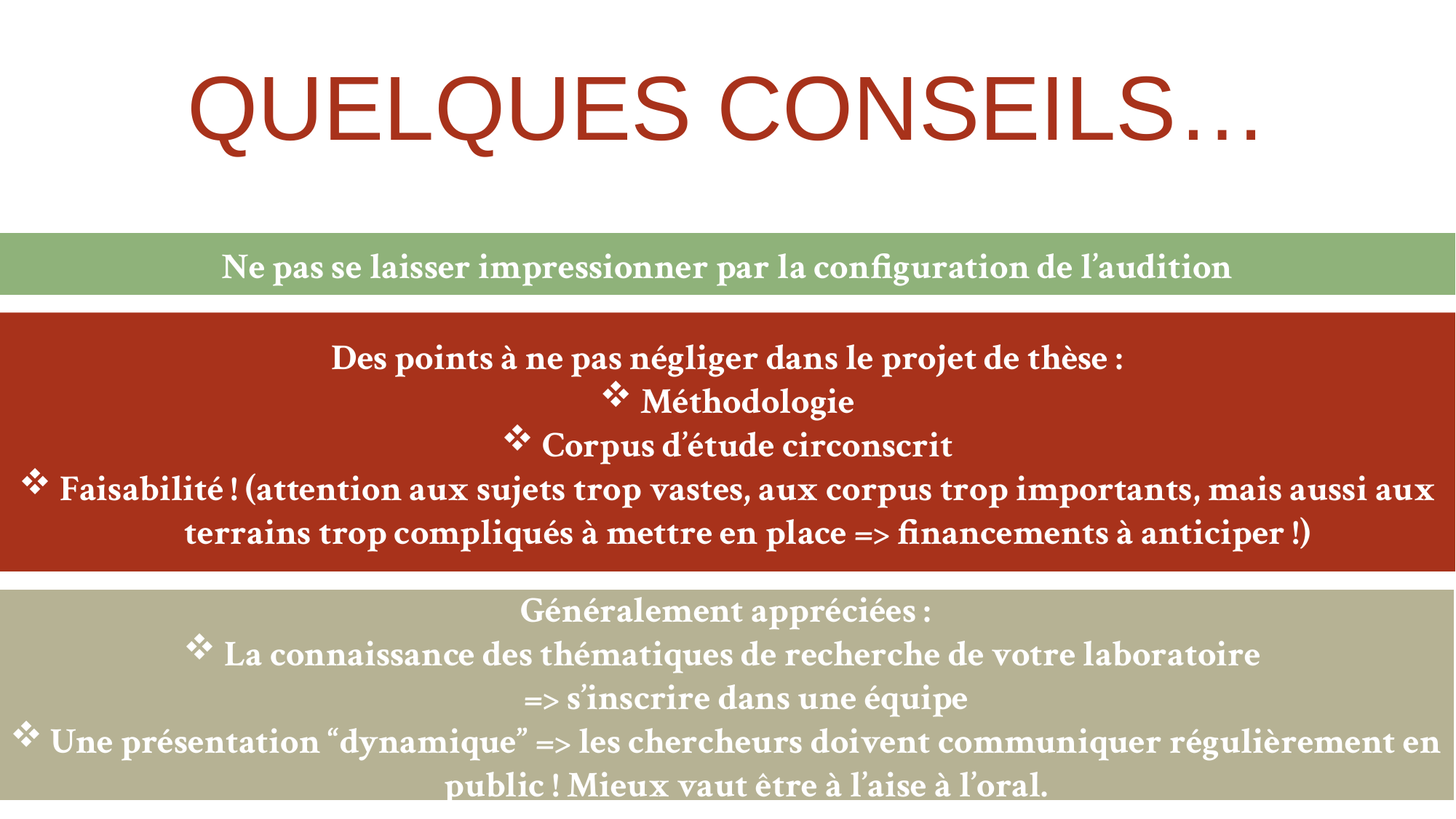

QUELQUES CONSEILS…
Ne pas se laisser impressionner par la configuration de l’audition
Des points à ne pas négliger dans le projet de thèse :
Méthodologie
Corpus d’étude circonscrit
Faisabilité ! (attention aux sujets trop vastes, aux corpus trop importants, mais aussi aux terrains trop compliqués à mettre en place => financements à anticiper !)
Généralement appréciées :
La connaissance des thématiques de recherche de votre laboratoire
=> s’inscrire dans une équipe
Une présentation “dynamique” => les chercheurs doivent communiquer régulièrement en public ! Mieux vaut être à l’aise à l’oral.